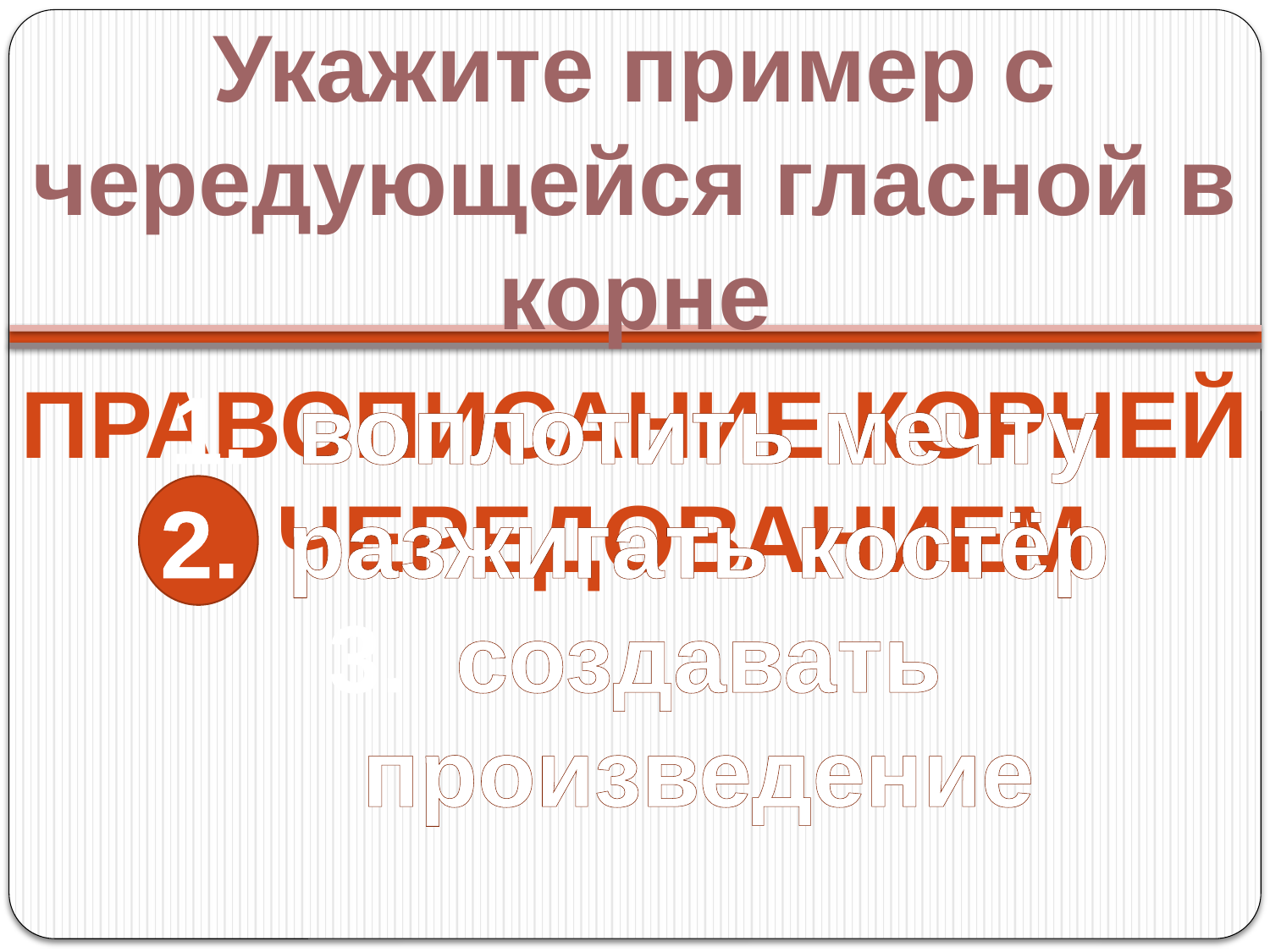

Укажите пример с чередующейся гласной в корне
#

Правописание корней с чередованием
воплотить мечту
разжигать костёр
создавать произведение